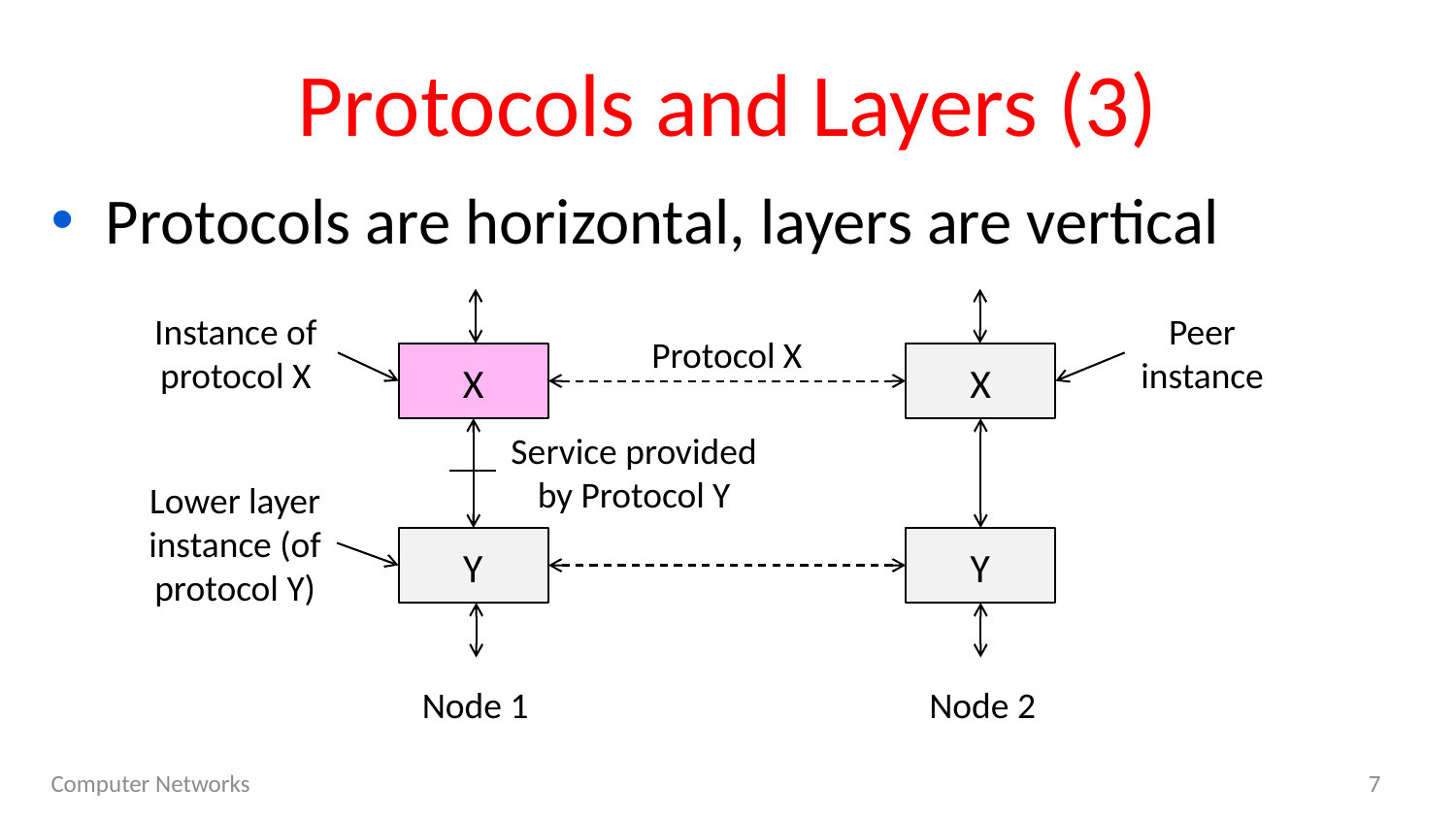

# Protocols and Layers (3)
Protocols are horizontal, layers are vertical
Instance of protocol X
Peer instance
Protocol X

X

X
Service provided by Protocol Y
Lower layer instance (of protocol Y)

Y

Y
Node 1
Node 2
Computer Networks
7